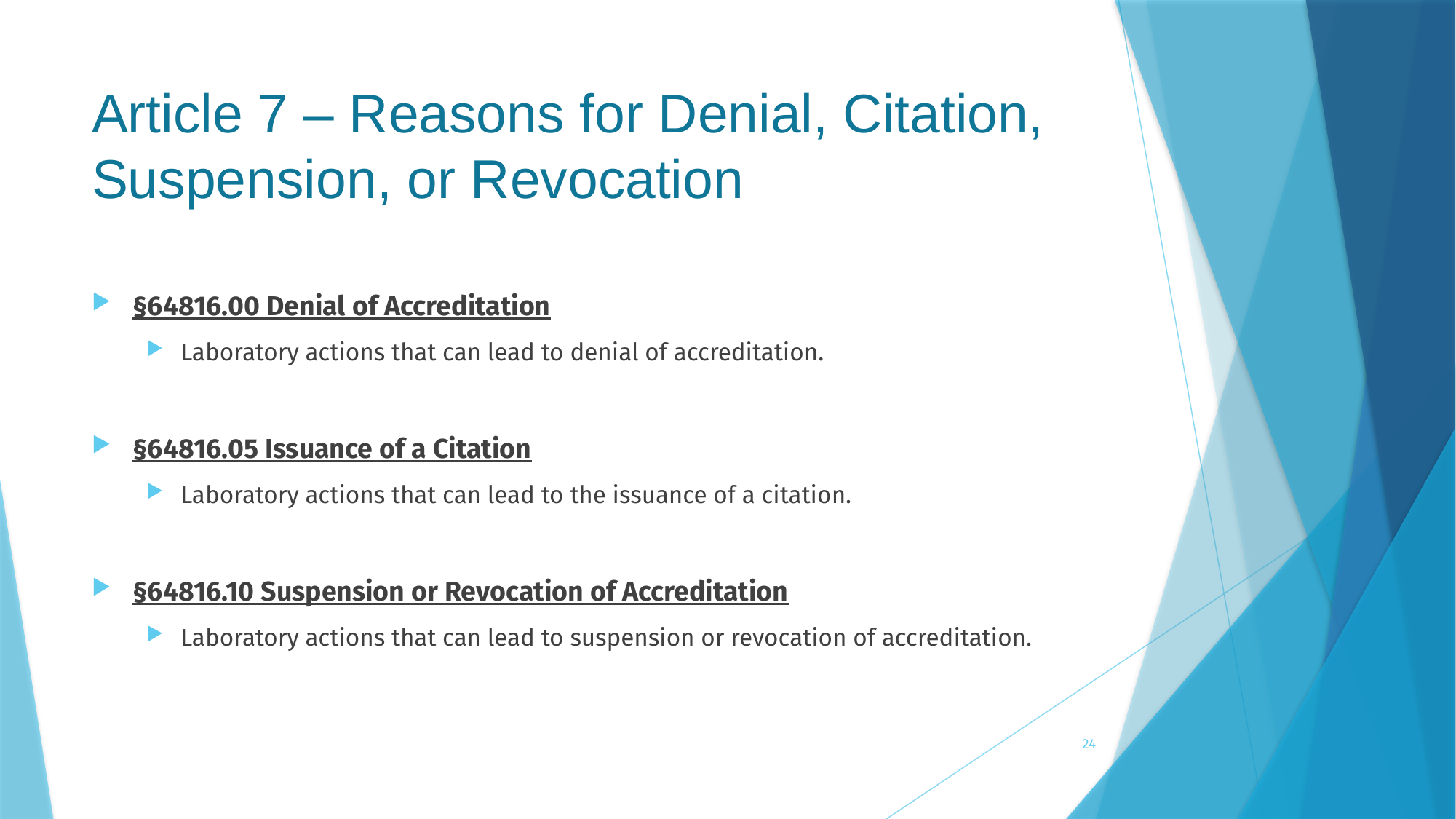

# Article 7 – Reasons for Denial, Citation, Suspension, or Revocation
§64816.00 Denial of Accreditation
Laboratory actions that can lead to denial of accreditation.

§64816.05 Issuance of a Citation
Laboratory actions that can lead to the issuance of a citation.

§64816.10 Suspension or Revocation of Accreditation
Laboratory actions that can lead to suspension or revocation of accreditation.

24